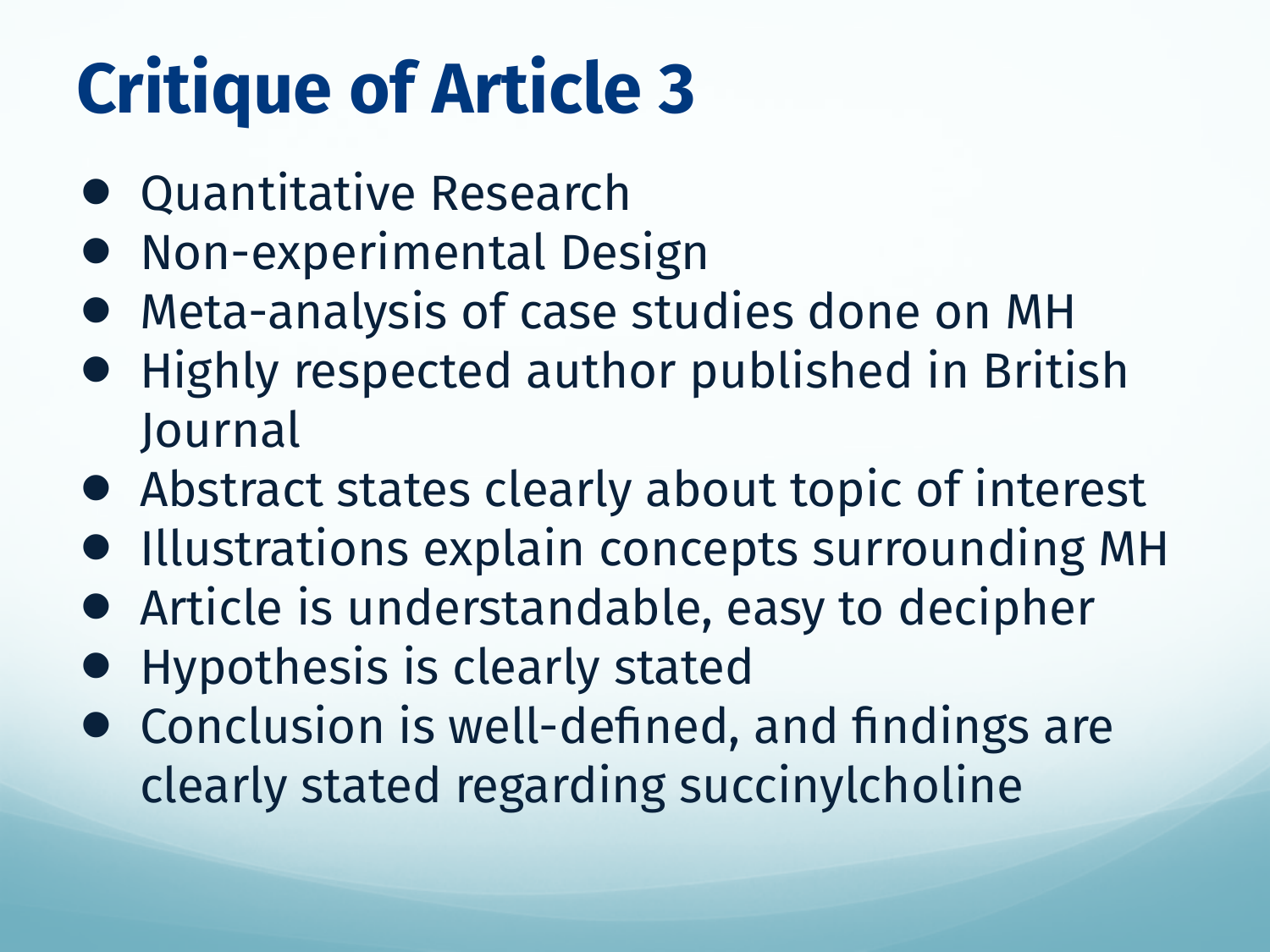

# Critique of Article 3
Quantitative Research
Non-experimental Design
Meta-analysis of case studies done on MH
Highly respected author published in British Journal
Abstract states clearly about topic of interest
Illustrations explain concepts surrounding MH
Article is understandable, easy to decipher
Hypothesis is clearly stated
Conclusion is well-defined, and findings are clearly stated regarding succinylcholine